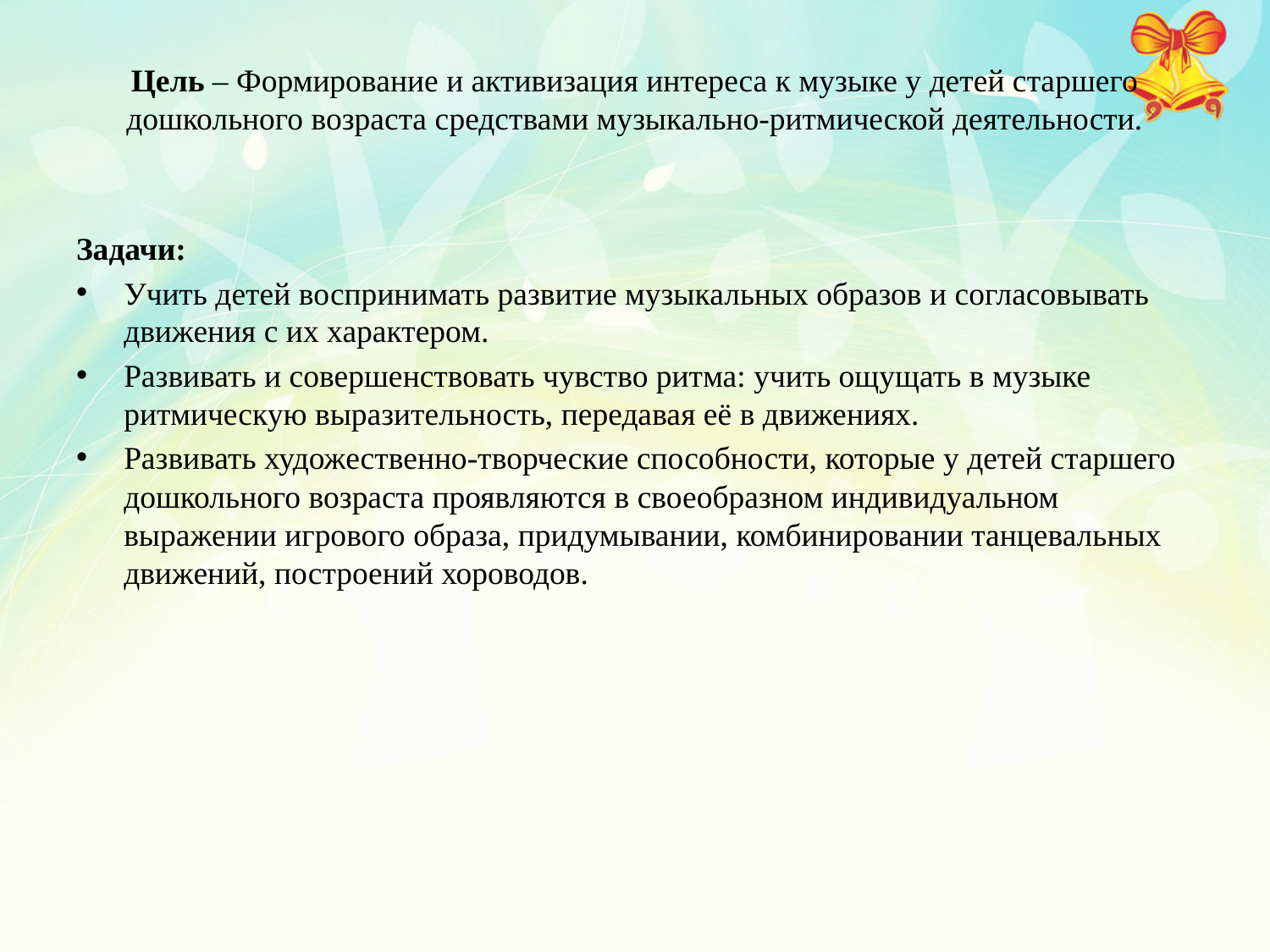

# Цель – Формирование и активизация интереса к музыке у детей старшего дошкольного возраста средствами музыкально-ритмической деятельности.
Задачи:
Учить детей воспринимать развитие музыкальных образов и согласовывать движения с их характером.
Развивать и совершенствовать чувство ритма: учить ощущать в музыке ритмическую выразительность, передавая её в движениях.
Развивать художественно-творческие способности, которые у детей старшего дошкольного возраста проявляются в своеобразном индивидуальном выражении игрового образа, придумывании, комбинировании танцевальных движений, построений хороводов.